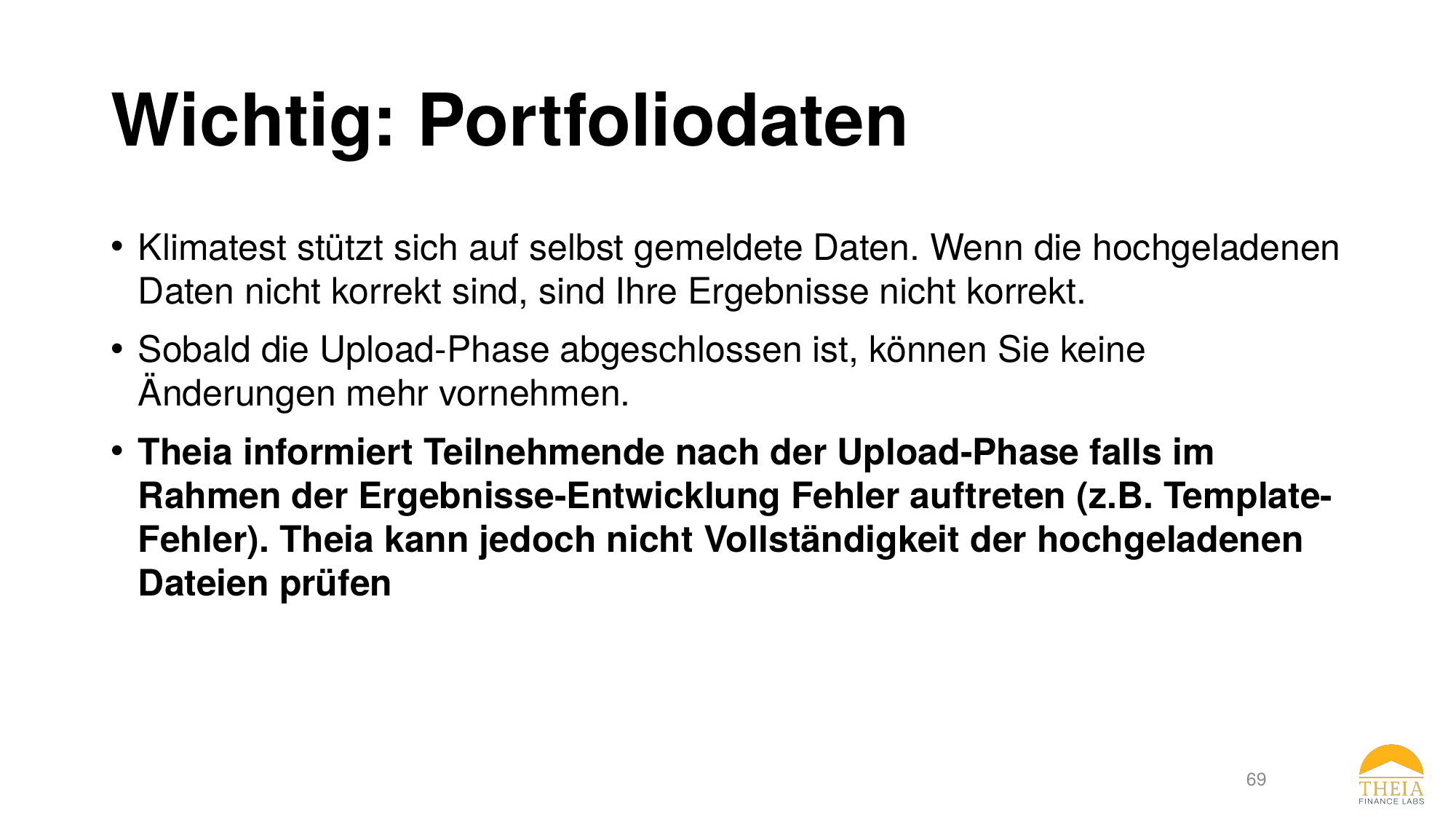

# Wichtig: Portfoliodaten
Klimatest stützt sich auf selbst gemeldete Daten. Wenn die hochgeladenen Daten nicht korrekt sind, sind Ihre Ergebnisse nicht korrekt.
Sobald die Upload-Phase abgeschlossen ist, können Sie keine Änderungen mehr vornehmen.
Theia informiert Teilnehmende nach der Upload-Phase falls im Rahmen der Ergebnisse-Entwicklung Fehler auftreten (z.B. Template-Fehler). Theia kann jedoch nicht Vollständigkeit der hochgeladenen Dateien prüfen
69